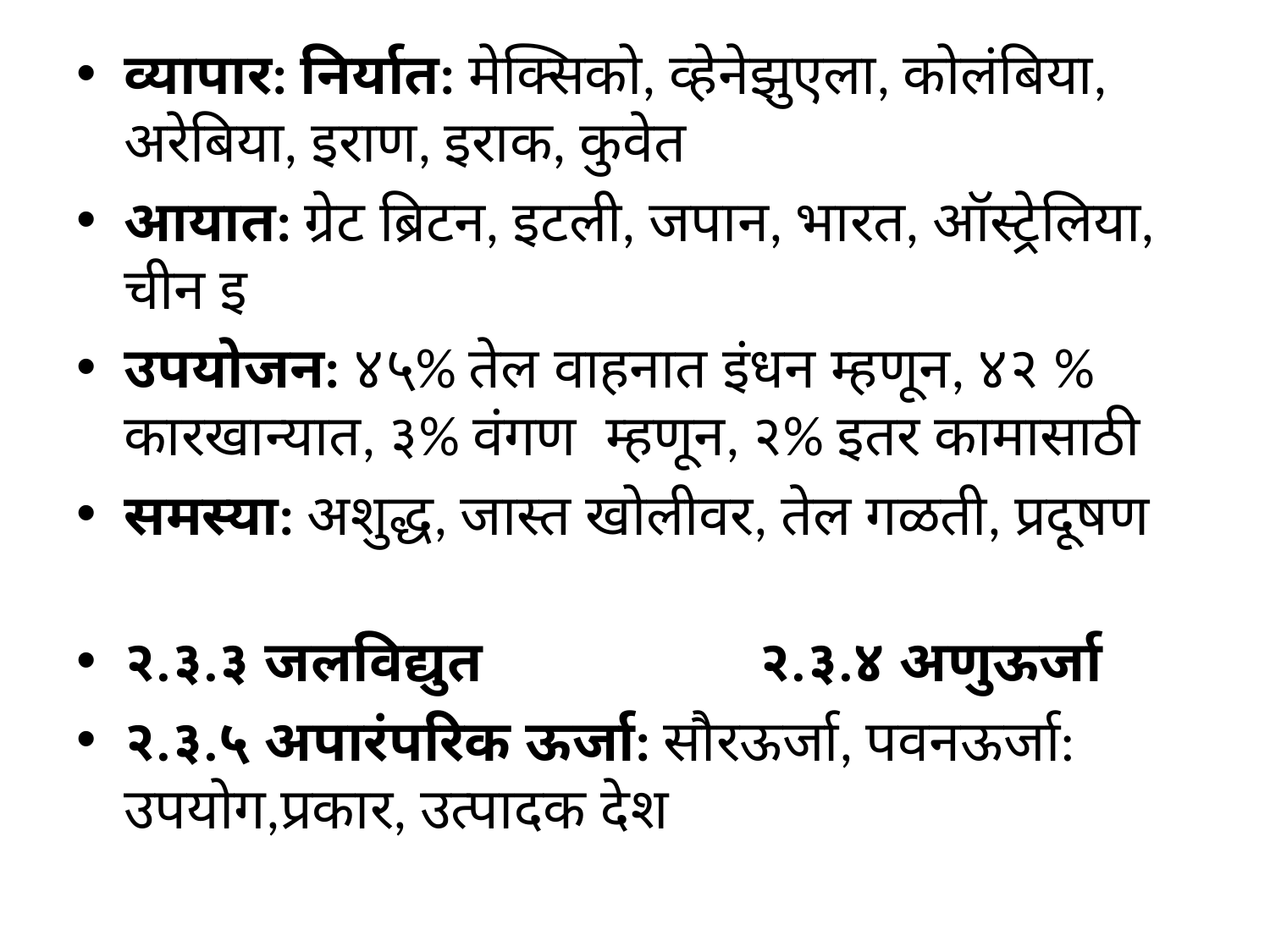

व्यापार: निर्यात: मेक्सिको, व्हेनेझुएला, कोलंबिया, अरेबिया, इराण, इराक, कुवेत
आयात: ग्रेट ब्रिटन, इटली, जपान, भारत, ऑस्ट्रेलिया, चीन इ
उपयोजन: ४५% तेल वाहनात इंधन म्हणून, ४२ % कारखान्यात, ३% वंगण  म्हणून, २% इतर कामासाठी
समस्या: अशुद्ध, जास्त खोलीवर, तेल गळती, प्रदूषण
२.३.३ जलविद्युत  		२.३.४ अणुऊर्जा
२.३.५ अपारंपरिक ऊर्जा: सौरऊर्जा, पवनऊर्जा: उपयोग,प्रकार, उत्पादक देश